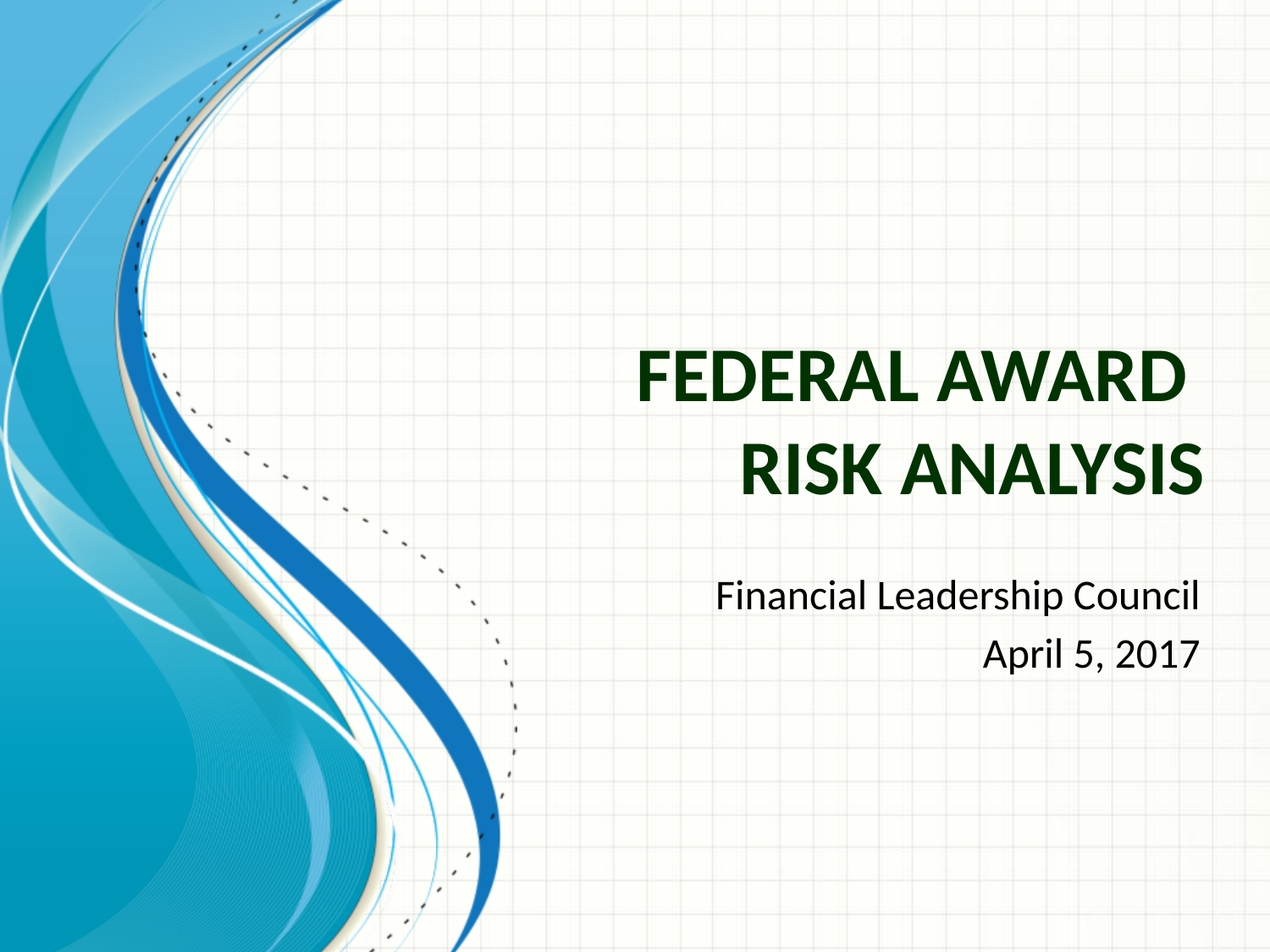

# Federal Award Risk Analysis
Financial Leadership Council
April 5, 2017